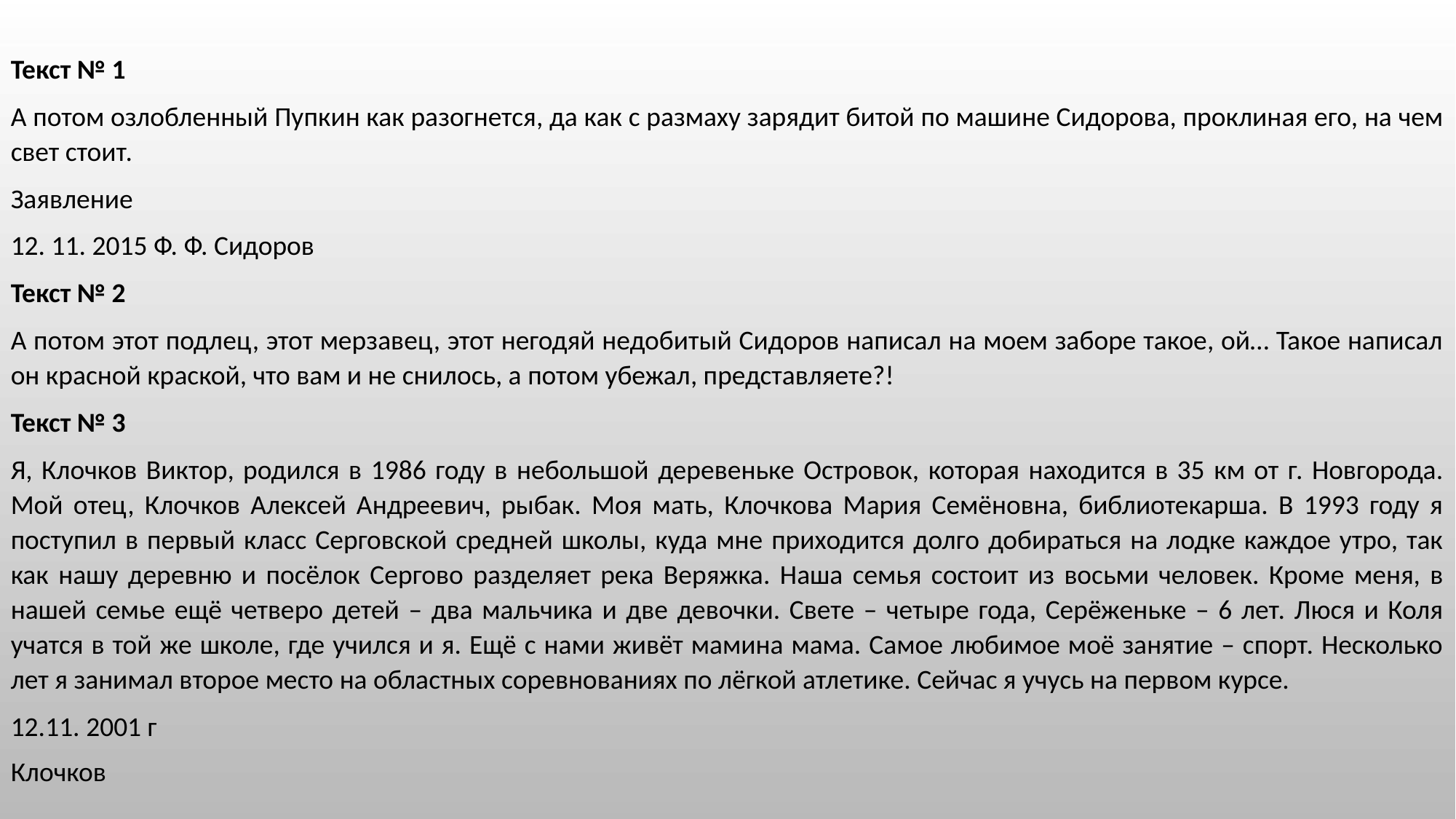

Текст № 1
А потом озлобленный Пупкин как разогнется, да как с размаху зарядит битой по машине Сидорова, проклиная его, на чем свет стоит.
Заявление
12. 11. 2015 Ф. Ф. Сидоров
Текст № 2
А потом этот подлец, этот мерзавец, этот негодяй недобитый Сидоров написал на моем заборе такое, ой… Такое написал он красной краской, что вам и не снилось, а потом убежал, представляете?!
Текст № 3
Я, Клочков Виктор, родился в 1986 году в небольшой деревеньке Островок, которая находится в 35 км от г. Новгорода. Мой отец, Клочков Алексей Андреевич, рыбак. Моя мать, Клочкова Мария Семёновна, библиотекарша. В 1993 году я поступил в первый класс Серговской средней школы, куда мне приходится долго добираться на лодке каждое утро, так как нашу деревню и посёлок Сергово разделяет река Веряжка. Наша семья состоит из восьми человек. Кроме меня, в нашей семье ещё четверо детей – два мальчика и две девочки. Свете – четыре года, Серёженьке – 6 лет. Люся и Коля учатся в той же школе, где учился и я. Ещё с нами живёт мамина мама. Самое любимое моё занятие – спорт. Несколько лет я занимал второе место на областных соревнованиях по лёгкой атлетике. Сейчас я учусь на первом курсе.
12.11. 2001 г
Клочков